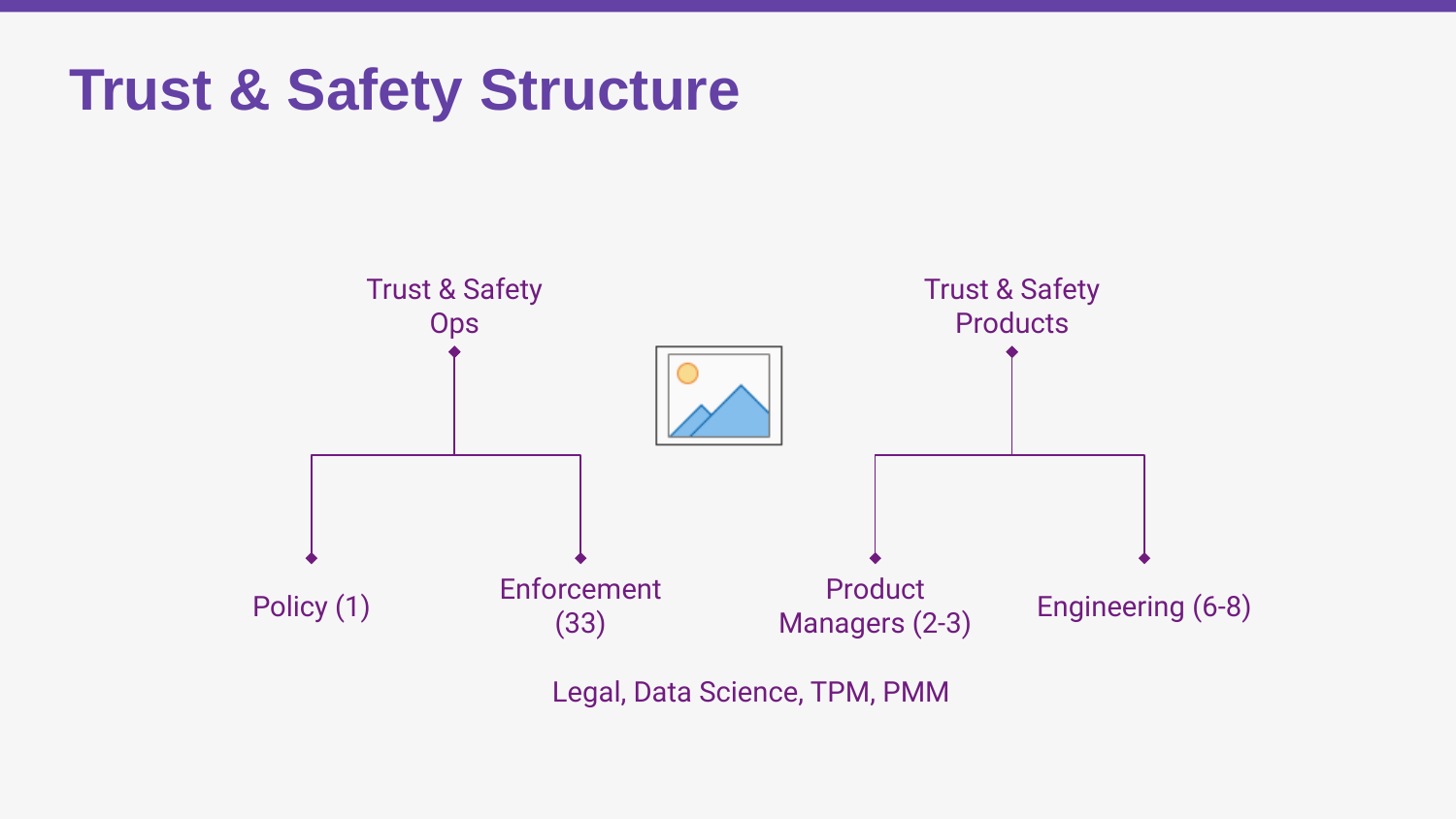

Trust & Safety Structure

Trust & Safety Ops
Trust & Safety Products
Policy (1)
Enforcement (33)
Product Managers (2-3)
Engineering (6-8)
Legal, Data Science, TPM, PMM